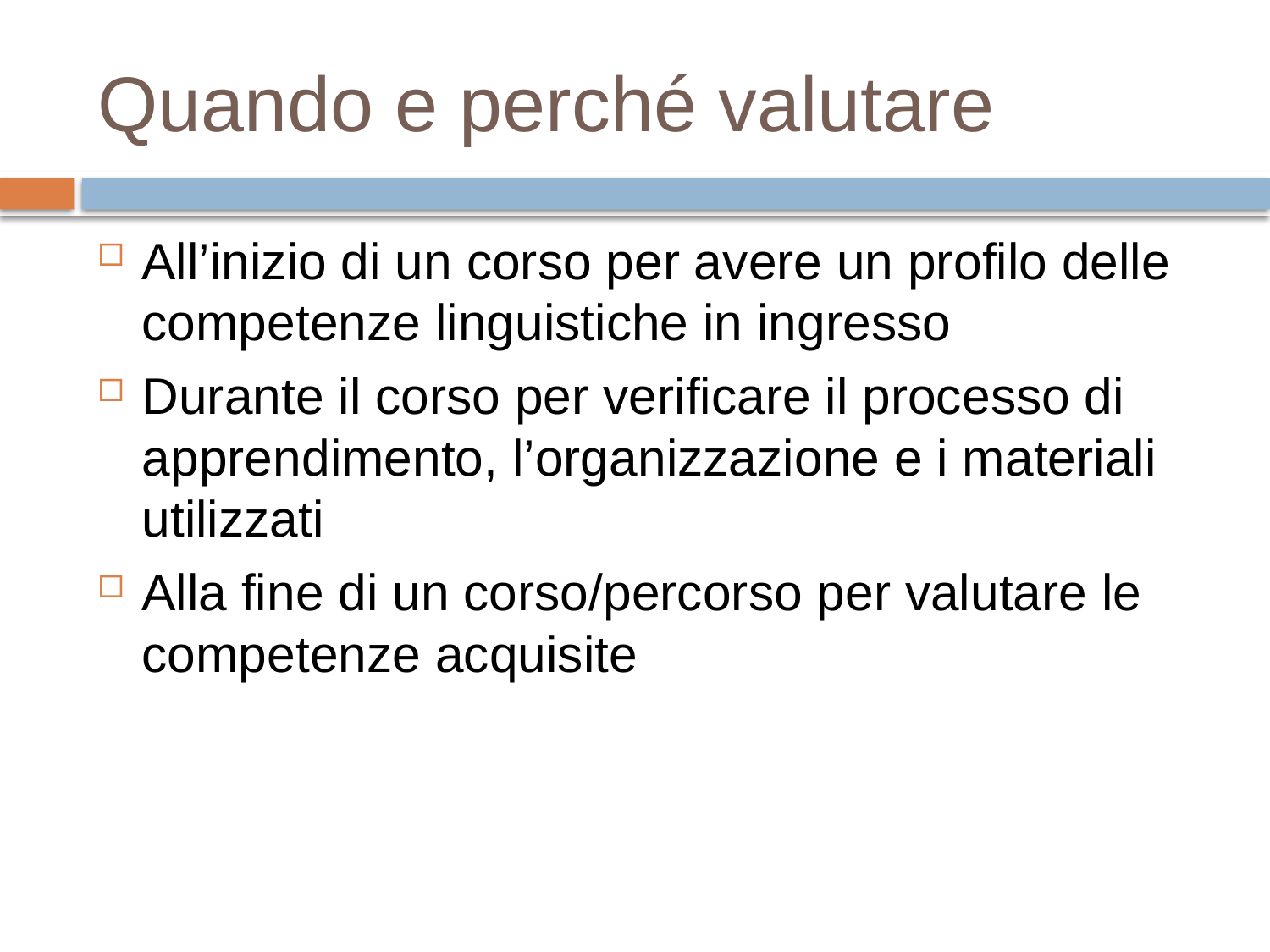

# Quando e perché valutare
All’inizio di un corso per avere un profilo delle competenze linguistiche in ingresso
Durante il corso per verificare il processo di apprendimento, l’organizzazione e i materiali utilizzati
Alla fine di un corso/percorso per valutare le competenze acquisite